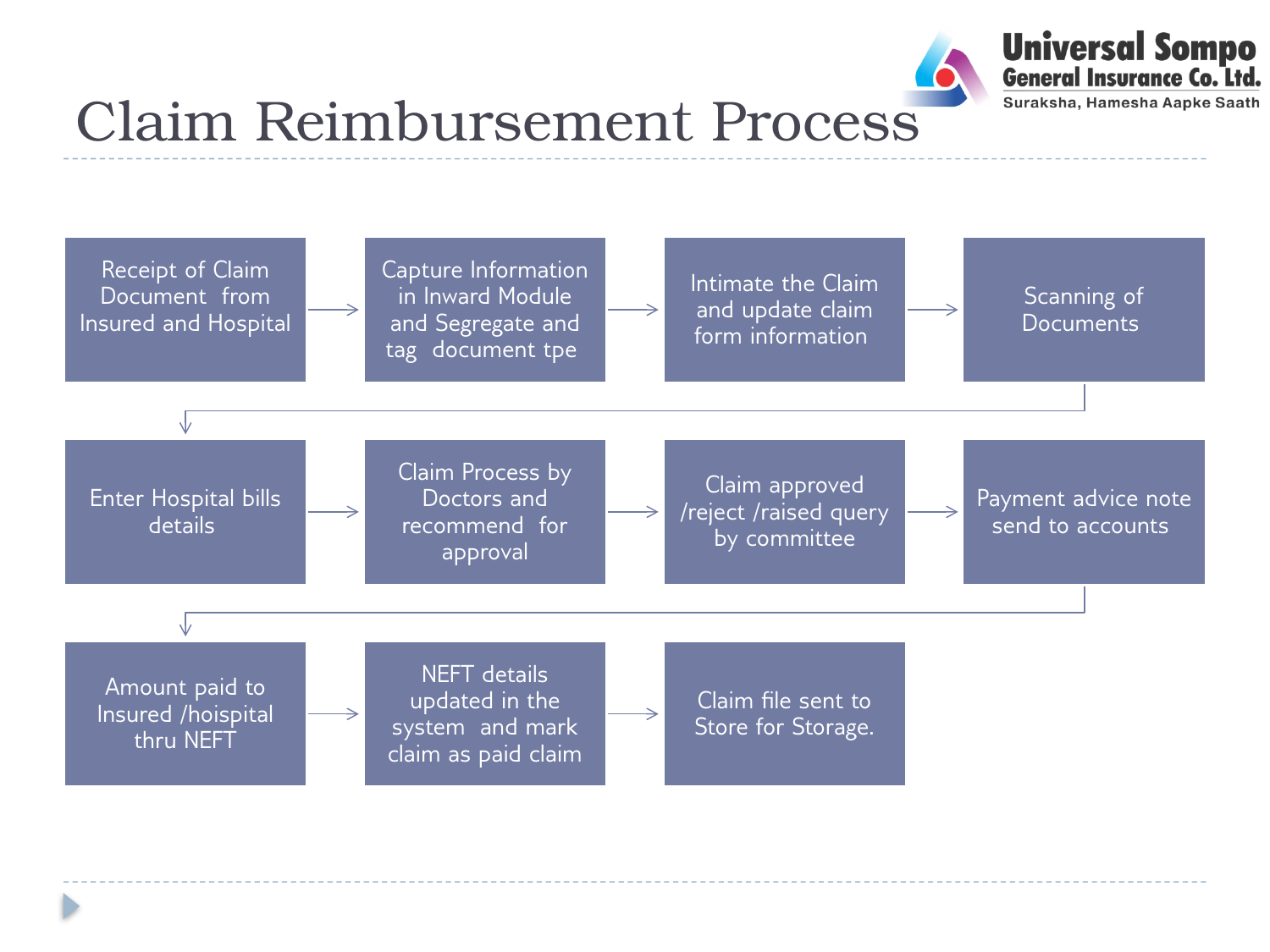

# Claim Reimbursement Process

Receipt of Claim Document  from Insured and Hospital

Capture Information in Inward Module and Segregate and tag  document tpe

Intimate the Claim and update claim form information

Scanning of Documents

Enter Hospital bills details

Claim Process by Doctors and recommend  for approval

Claim approved /reject /raised query by committee

Payment advice note send to accounts

Amount paid to Insured /hoispital thru NEFT

NEFT details updated in the system  and mark claim as paid claim
Claim file sent to Store for Storage.